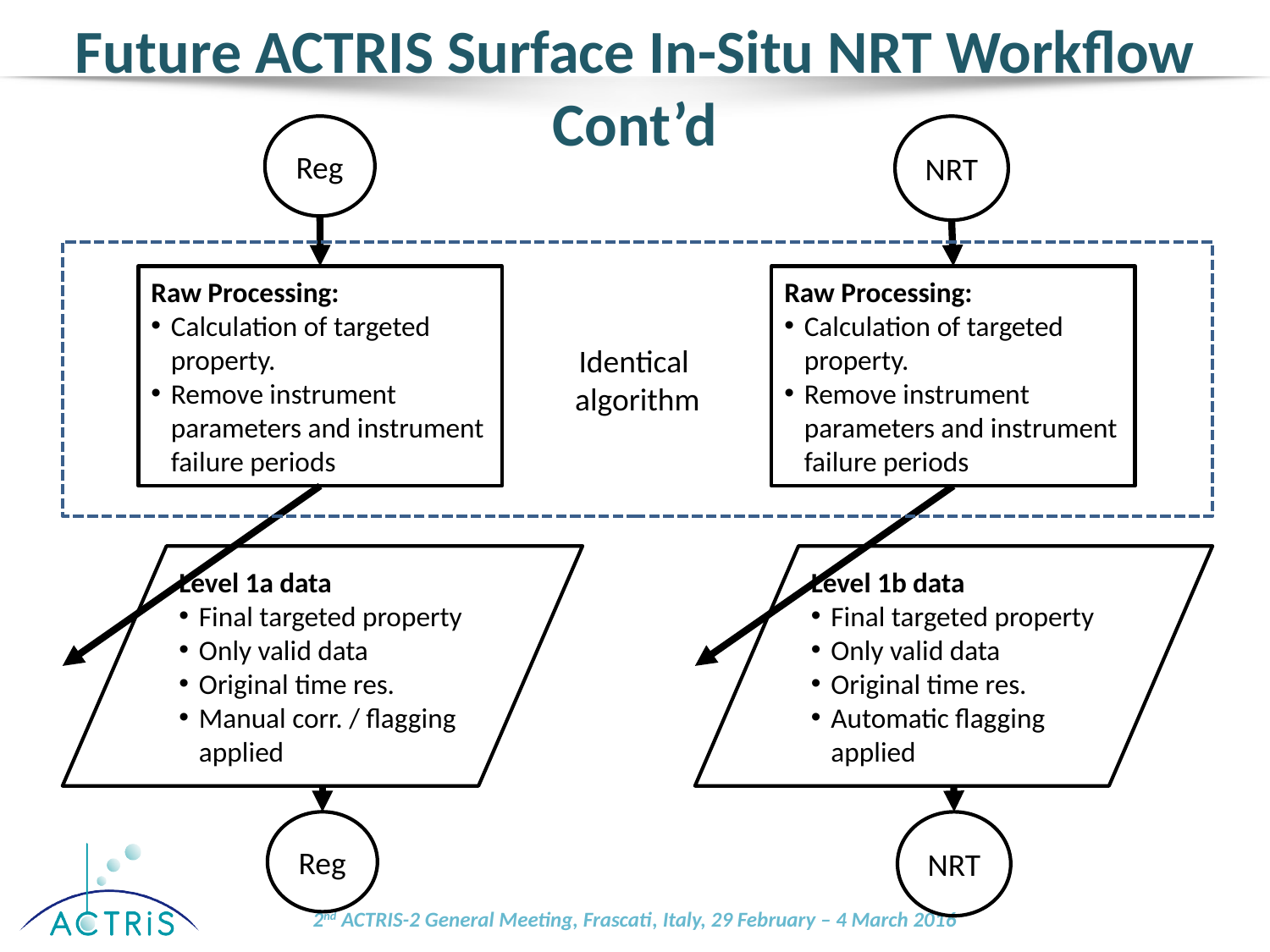

# Future ACTRIS Surface In-Situ NRT Workflow Cont’d
Reg
NRT
Identical
algorithm
Raw Processing:
Calculation of targeted property.
Remove instrument parameters and instrument failure periods
Raw Processing:
Calculation of targeted property.
Remove instrument parameters and instrument failure periods
Level 1a data
Final targeted property
Only valid data
Original time res.
Manual corr. / flagging applied
Level 1b data
Final targeted property
Only valid data
Original time res.
Automatic flagging applied
Reg
NRT